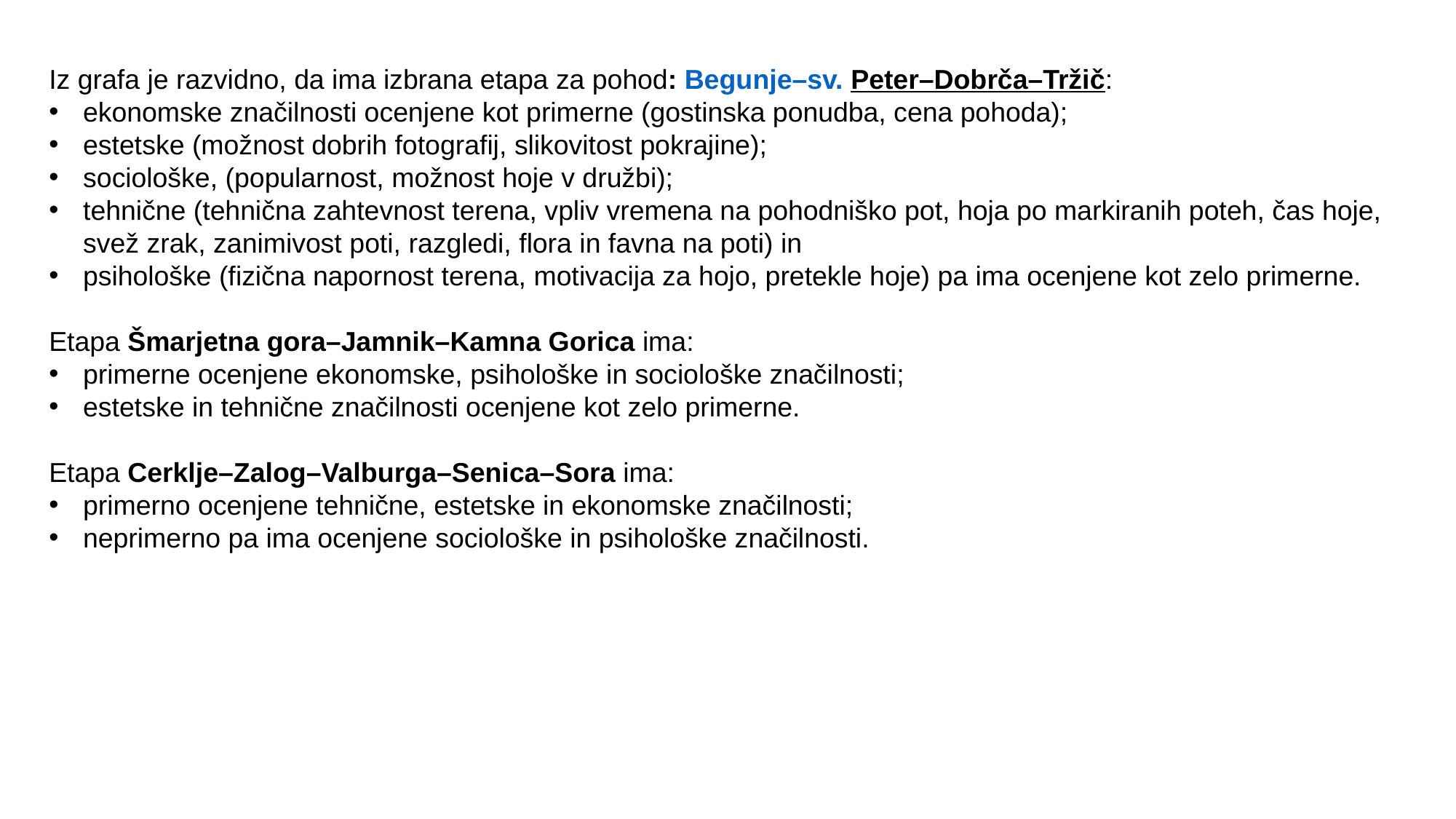

Iz grafa je razvidno, da ima izbrana etapa za pohod: Begunje–sv. Peter–Dobrča–Tržič:
ekonomske značilnosti ocenjene kot primerne (gostinska ponudba, cena pohoda);
estetske (možnost dobrih fotografij, slikovitost pokrajine);
sociološke, (popularnost, možnost hoje v družbi);
tehnične (tehnična zahtevnost terena, vpliv vremena na pohodniško pot, hoja po markiranih poteh, čas hoje, svež zrak, zanimivost poti, razgledi, flora in favna na poti) in
psihološke (fizična napornost terena, motivacija za hojo, pretekle hoje) pa ima ocenjene kot zelo primerne.

Etapa Šmarjetna gora–Jamnik–Kamna Gorica ima:
primerne ocenjene ekonomske, psihološke in sociološke značilnosti;
estetske in tehnične značilnosti ocenjene kot zelo primerne.

Etapa Cerklje–Zalog–Valburga–Senica–Sora ima:
primerno ocenjene tehnične, estetske in ekonomske značilnosti;
neprimerno pa ima ocenjene sociološke in psihološke značilnosti.